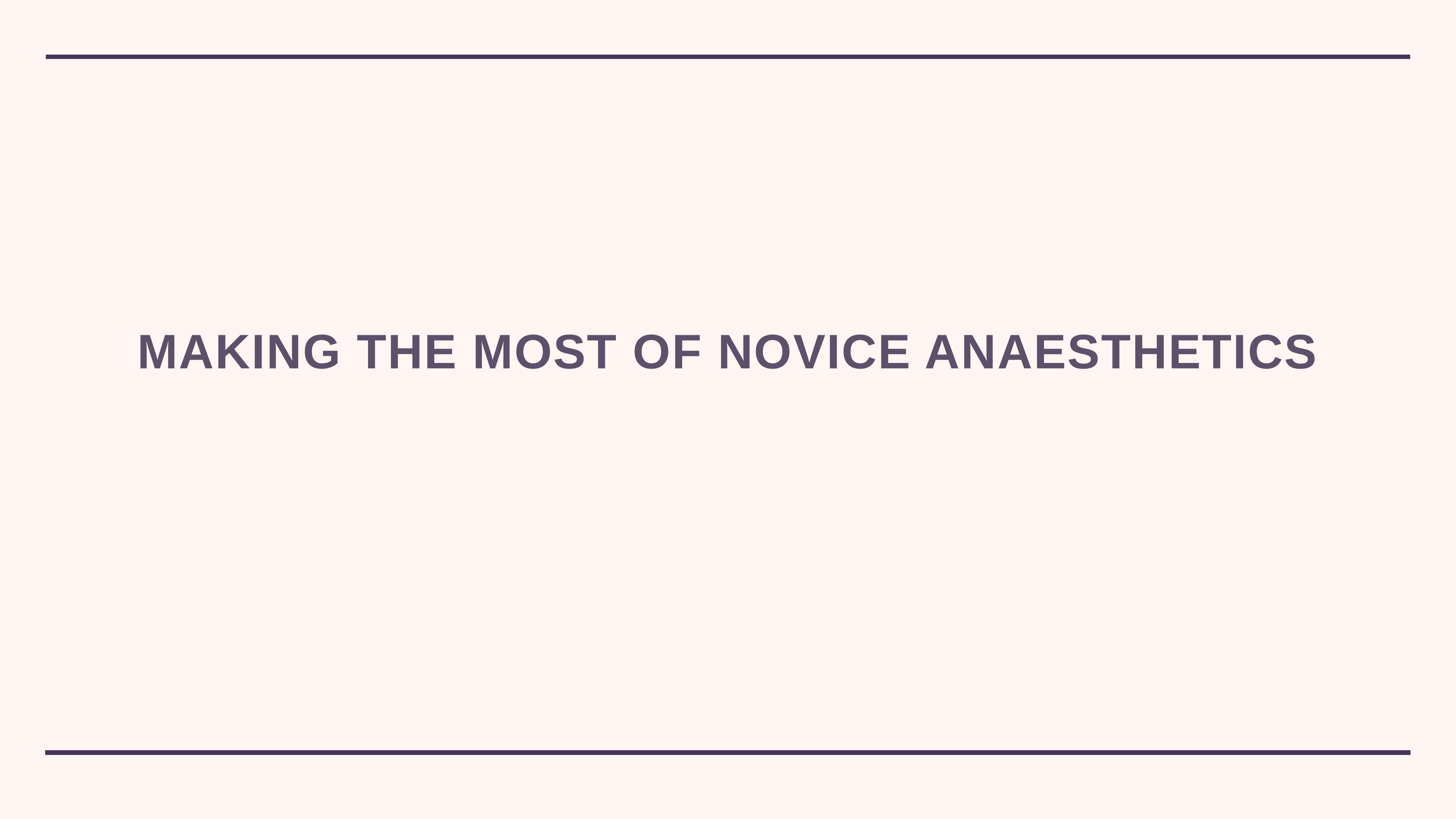

# Making the most of novice anaesthetics